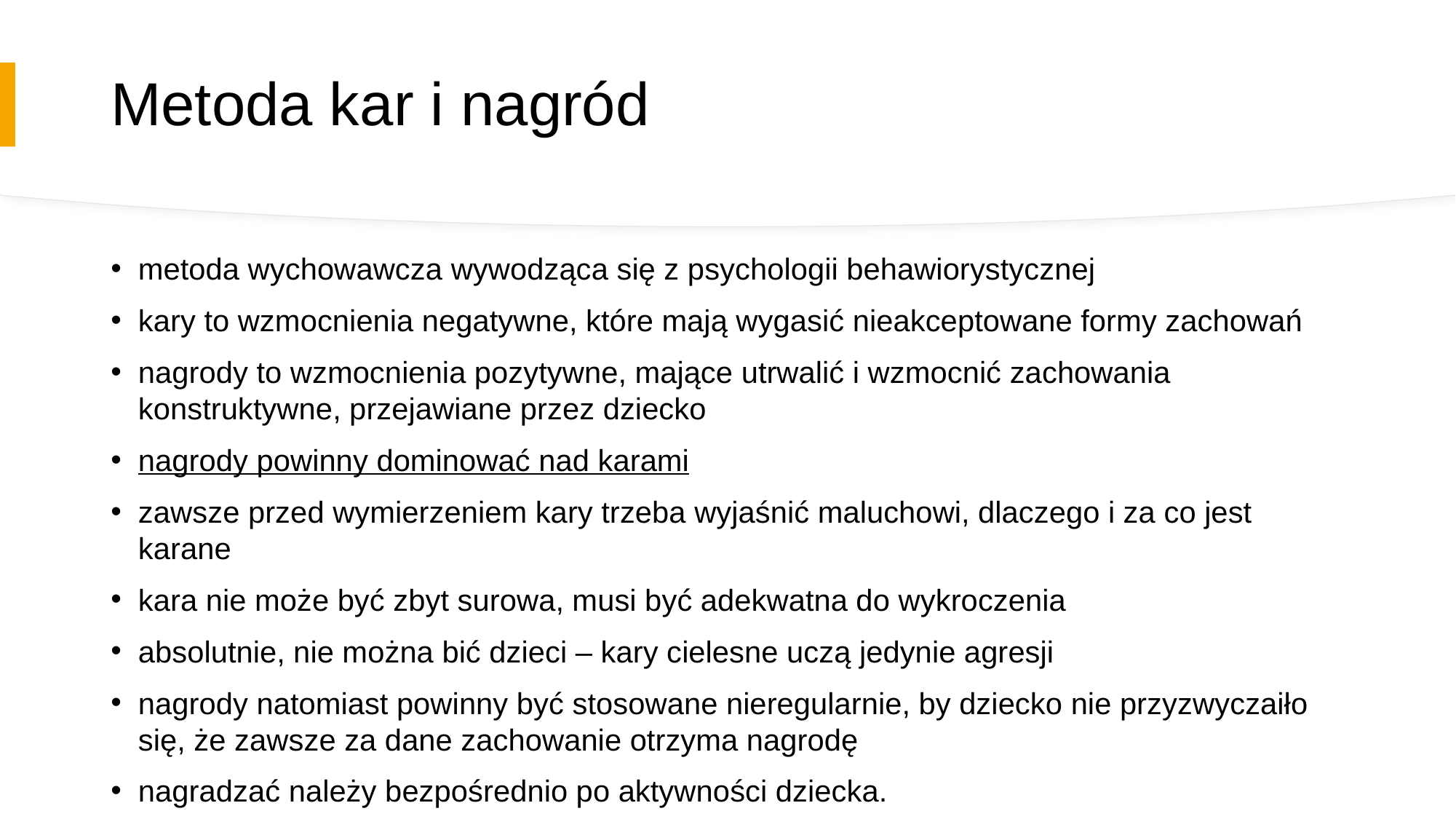

# Metoda kar i nagród

metoda wychowawcza wywodząca się z psychologii behawiorystycznej
kary to wzmocnienia negatywne, które mają wygasić nieakceptowane formy zachowań
nagrody to wzmocnienia pozytywne, mające utrwalić i wzmocnić zachowania konstruktywne, przejawiane przez dziecko
nagrody powinny dominować nad karami
zawsze przed wymierzeniem kary trzeba wyjaśnić maluchowi, dlaczego i za co jest karane
kara nie może być zbyt surowa, musi być adekwatna do wykroczenia
absolutnie, nie można bić dzieci – kary cielesne uczą jedynie agresji
nagrody natomiast powinny być stosowane nieregularnie, by dziecko nie przyzwyczaiło się, że zawsze za dane zachowanie otrzyma nagrodę
nagradzać należy bezpośrednio po aktywności dziecka.